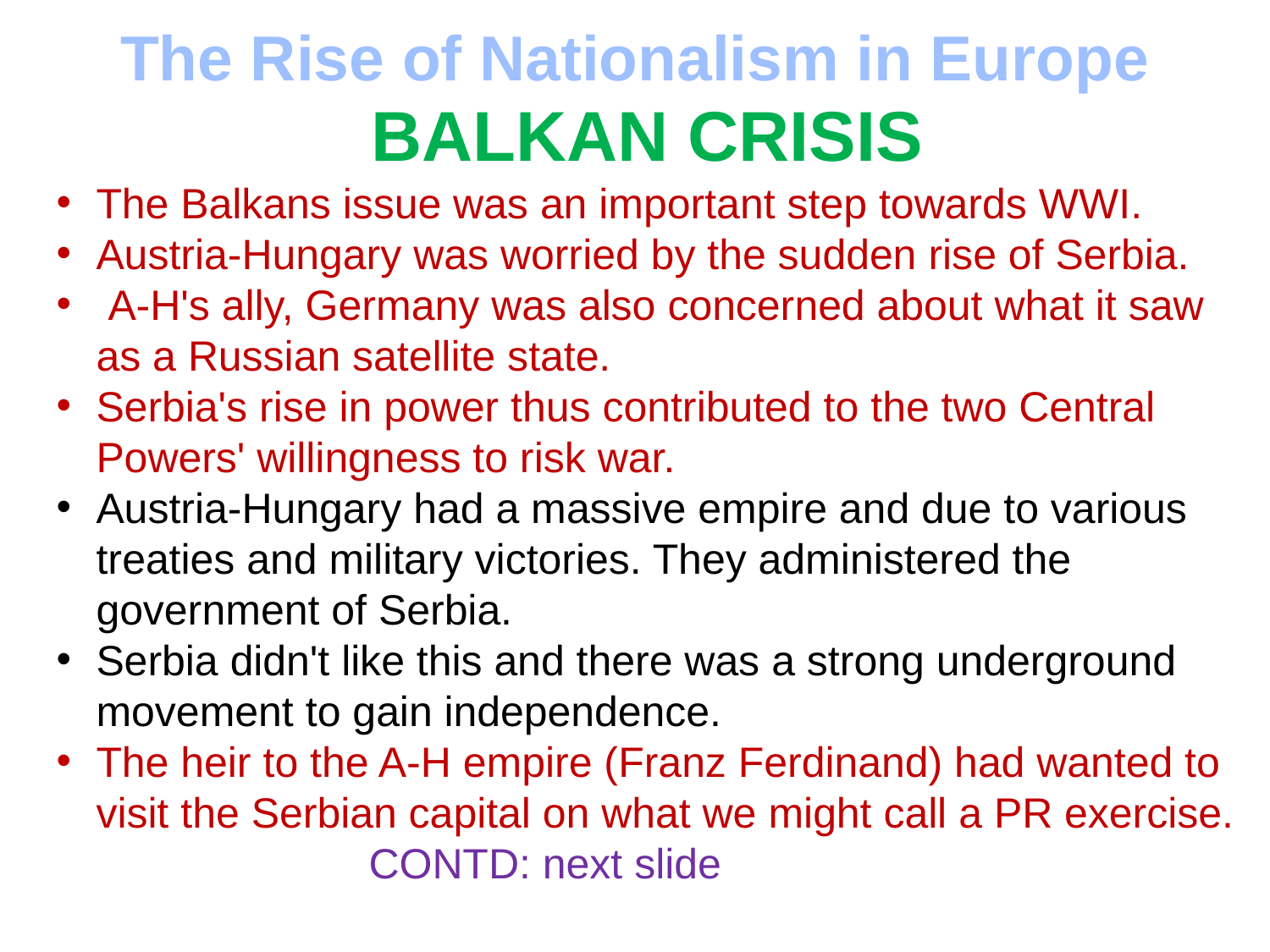

The Rise of Nationalism in Europe
BALKAN CRISIS

The Balkans issue was an important step towards WWI.
Austria-Hungary was worried by the sudden rise of Serbia.
 A-H's ally, Germany was also concerned about what it saw as a Russian satellite state.
Serbia's rise in power thus contributed to the two Central Powers' willingness to risk war.
Austria-Hungary had a massive empire and due to various treaties and military victories. They administered the government of Serbia.
Serbia didn't like this and there was a strong underground movement to gain independence.
The heir to the A-H empire (Franz Ferdinand) had wanted to visit the Serbian capital on what we might call a PR exercise.                        CONTD: next slide